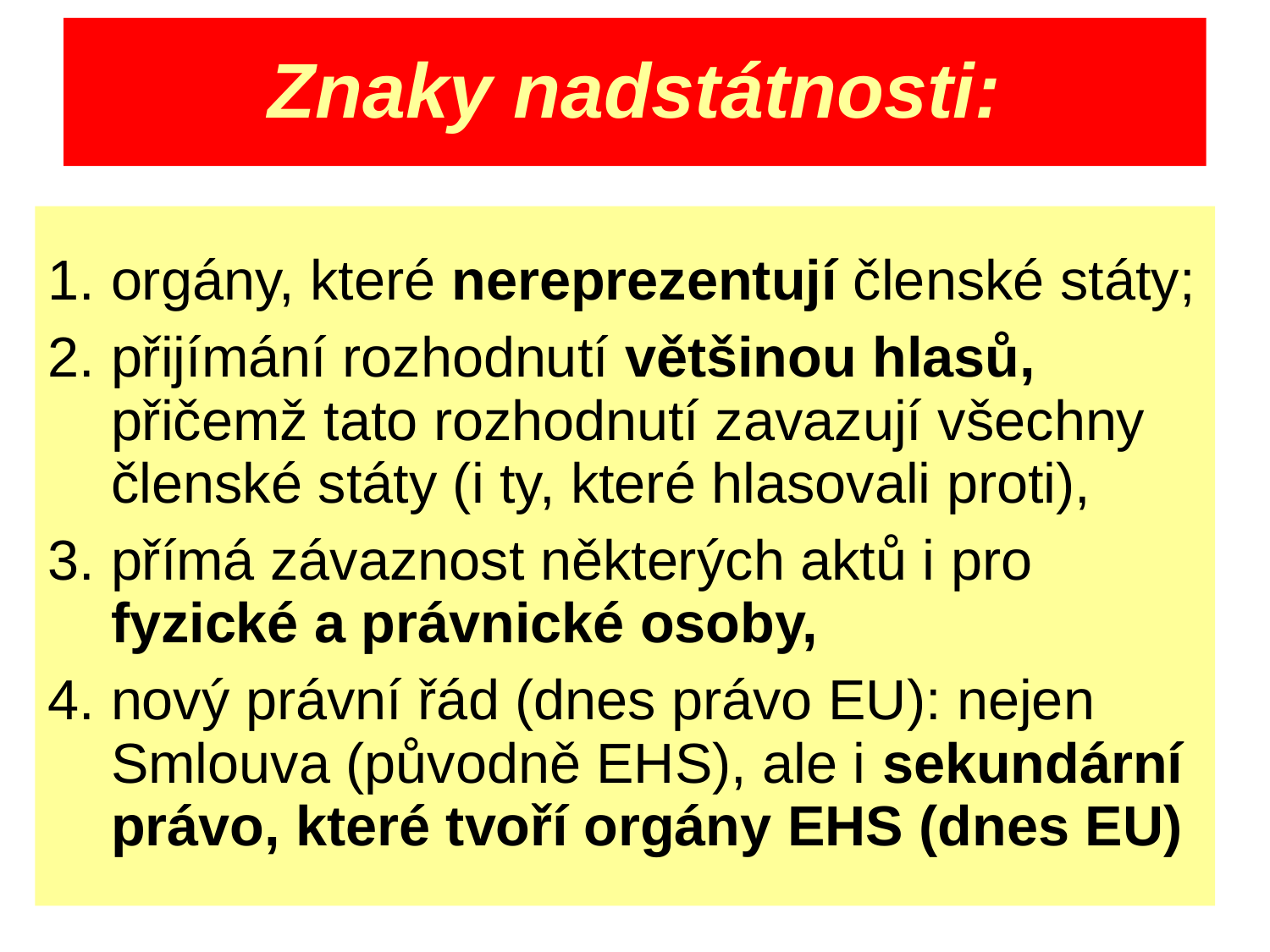

# Znaky nadstátnosti:

orgány, které nereprezentují členské státy;
přijímání rozhodnutí většinou hlasů, přičemž tato rozhodnutí zavazují všechny členské státy (i ty, které hlasovali proti),
přímá závaznost některých aktů i pro fyzické a právnické osoby,
nový právní řád (dnes právo EU): nejen Smlouva (původně EHS), ale i sekundární právo, které tvoří orgány EHS (dnes EU)